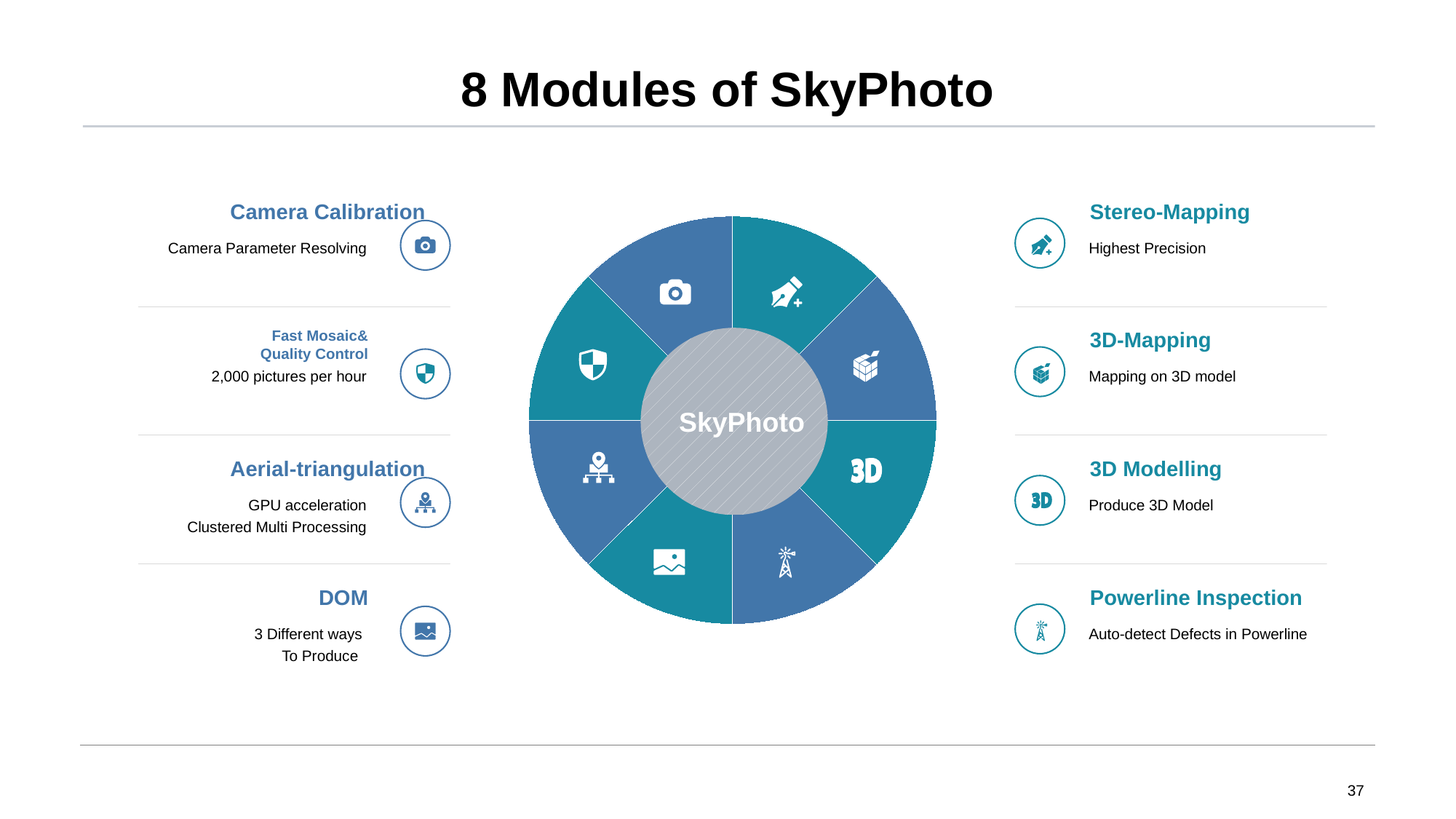

# 8 Modules of SkyPhoto
Camera Calibration

Camera Parameter Resolving

Stereo-Mapping

Highest Precision

Fast Mosaic&
Quality Control

2,000 pictures per hour
3D-Mapping

Mapping on 3D model

SkyPhoto

Aerial-triangulation

GPU acceleration
Clustered Multi Processing

3D Modelling

Produce 3D Model

DOM

3 Different ways
To Produce

Powerline Inspection

Auto-detect Defects in Powerline

37